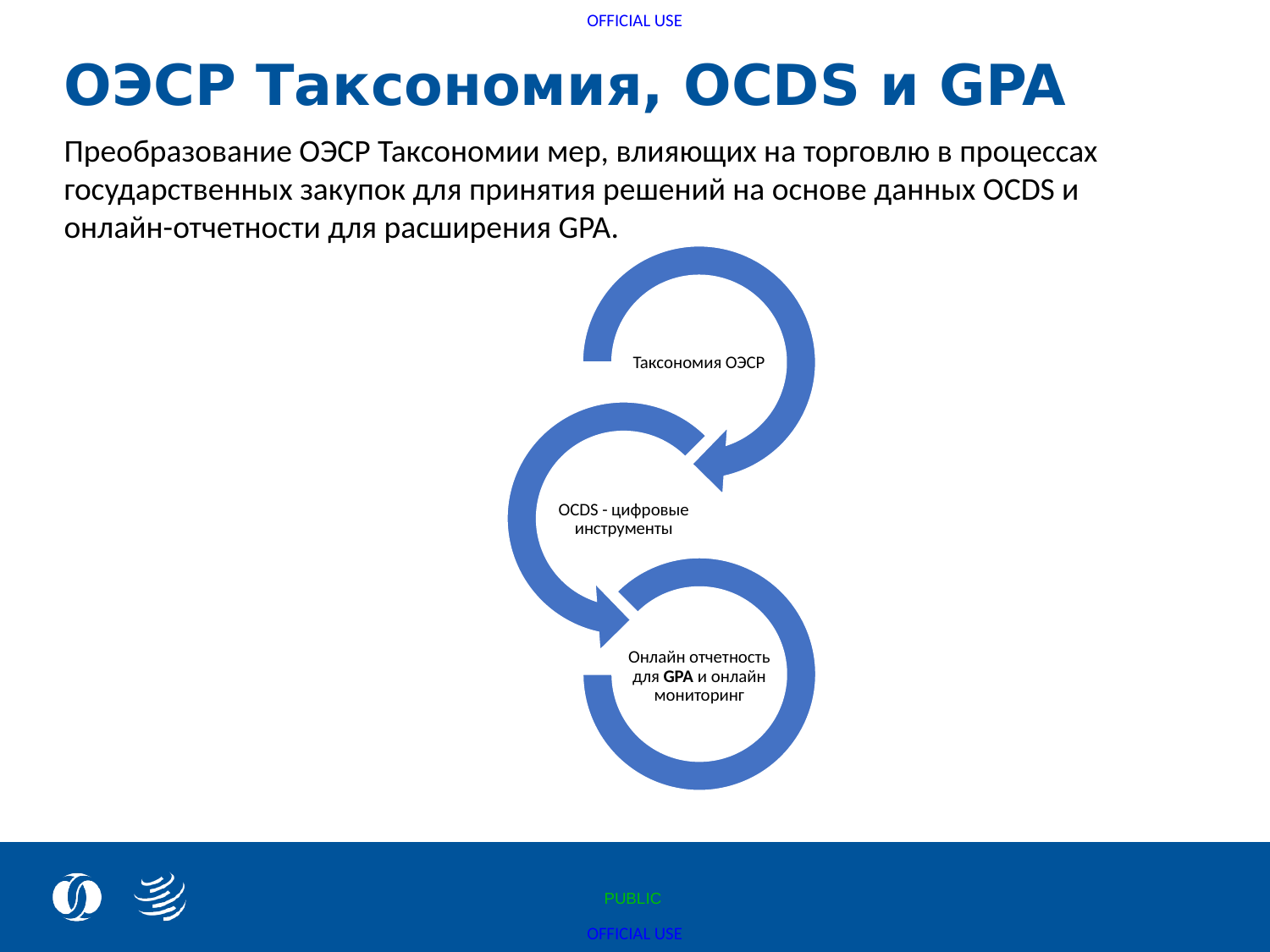

Example of text slide
ОЭСР Таксономия, OCDS и GPA
Преобразование ОЭСР Таксономии мер, влияющих на торговлю в процессах государственных закупок для принятия решений на основе данных OCDS и онлайн-отчетности для расширения GPA.
Таксономия ОЭСР
OCDS - цифровые инструменты
Онлайн отчетность для GPA и онлайн мониторинг
PUBLIC